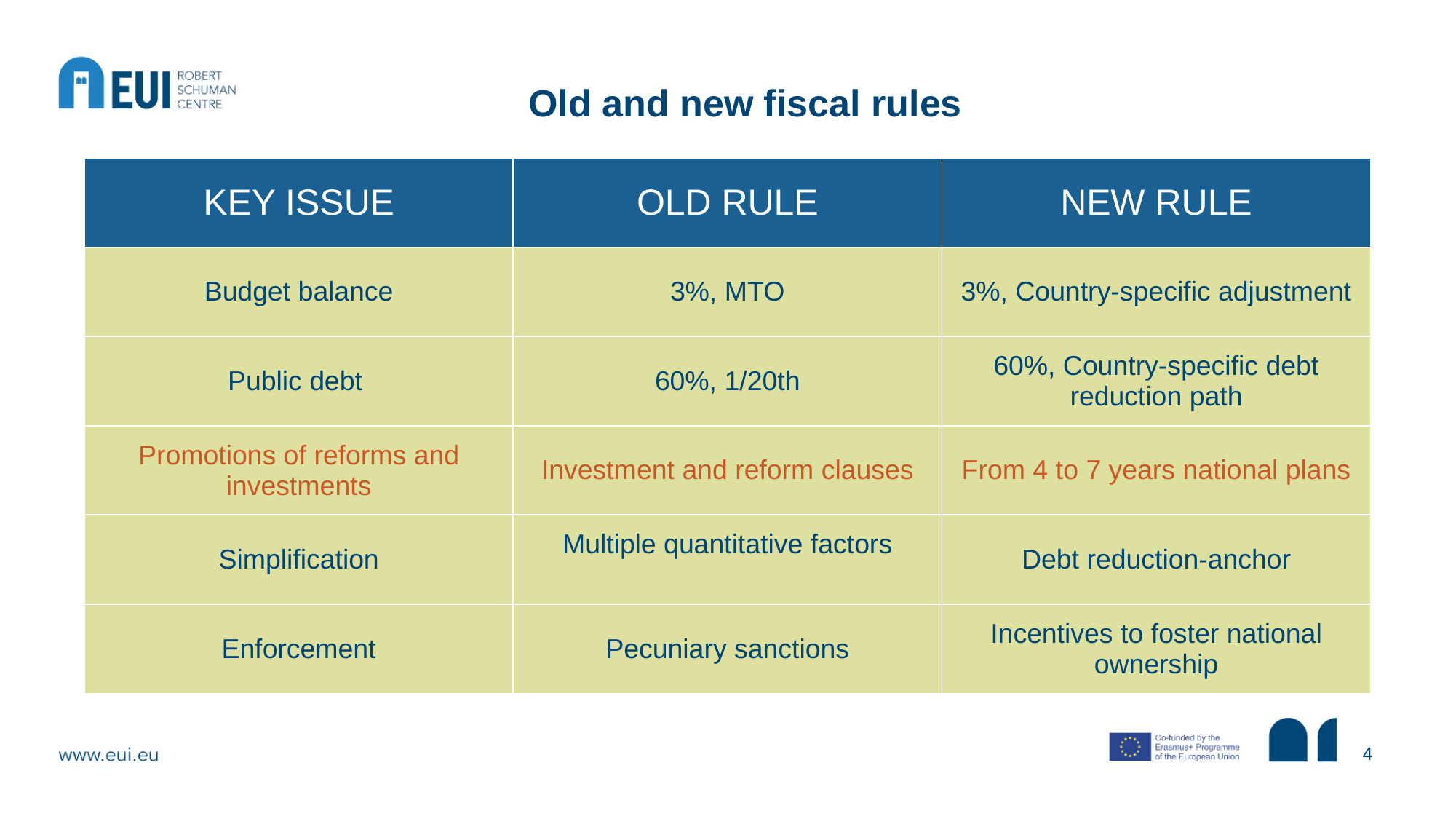

Old and new fiscal rules
| KEY ISSUE | OLD RULE | NEW RULE |
| --- | --- | --- |
| Budget balance | 3%, MTO | 3%, Country-specific adjustment |
| Public debt | 60%, 1/20th | 60%, Country-specific debt reduction path |
| Promotions of reforms and investments | Investment and reform clauses | From 4 to 7 years national plans |
| Simplification | Multiple quantitative factors | Debt reduction-anchor |
| Enforcement | Pecuniary sanctions | Incentives to foster national ownership |
4